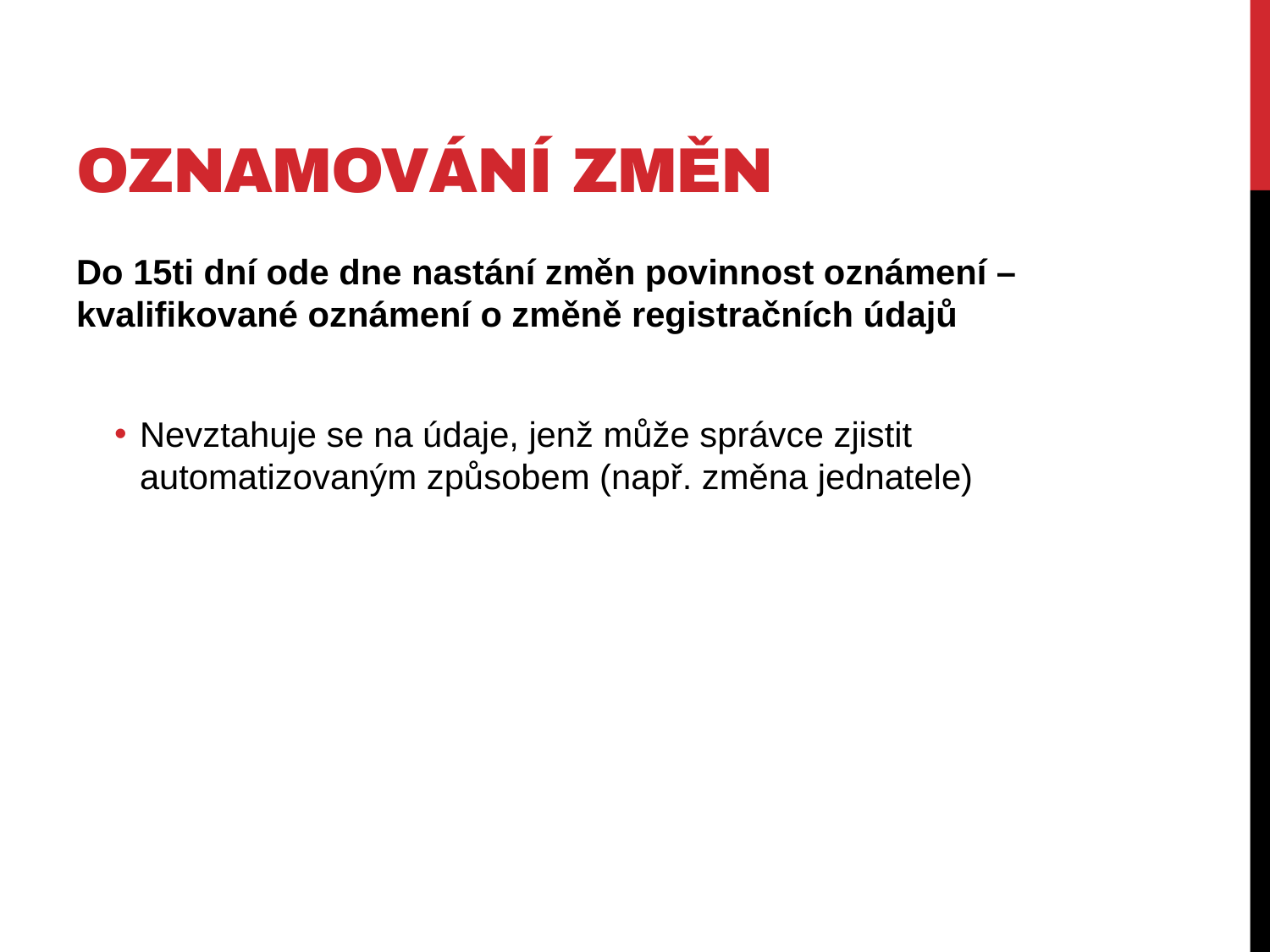

# Oznamování změn
Do 15ti dní ode dne nastání změn povinnost oznámení – kvalifikované oznámení o změně registračních údajů

Nevztahuje se na údaje, jenž může správce zjistit automatizovaným způsobem (např. změna jednatele)